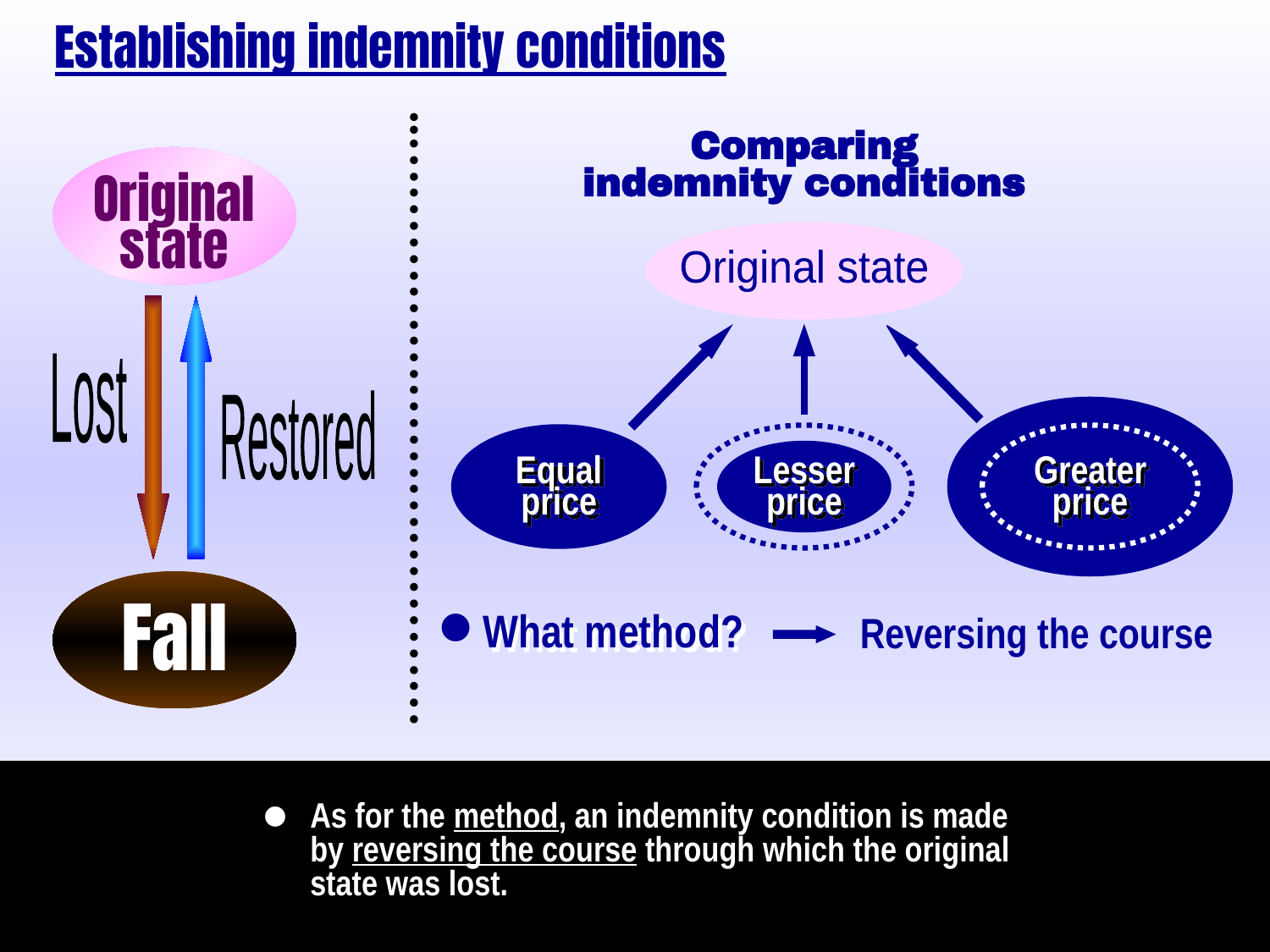

Establishing indemnity conditions
Comparing
indemnity conditions

Original
state

Original state

_
Lost
Restored
..………………………………

Equal price
Lesser price
Greater price
Fall
•
What method?
Reversing the course

•
As for the method, an indemnity condition is made by reversing the course through which the original state was lost.